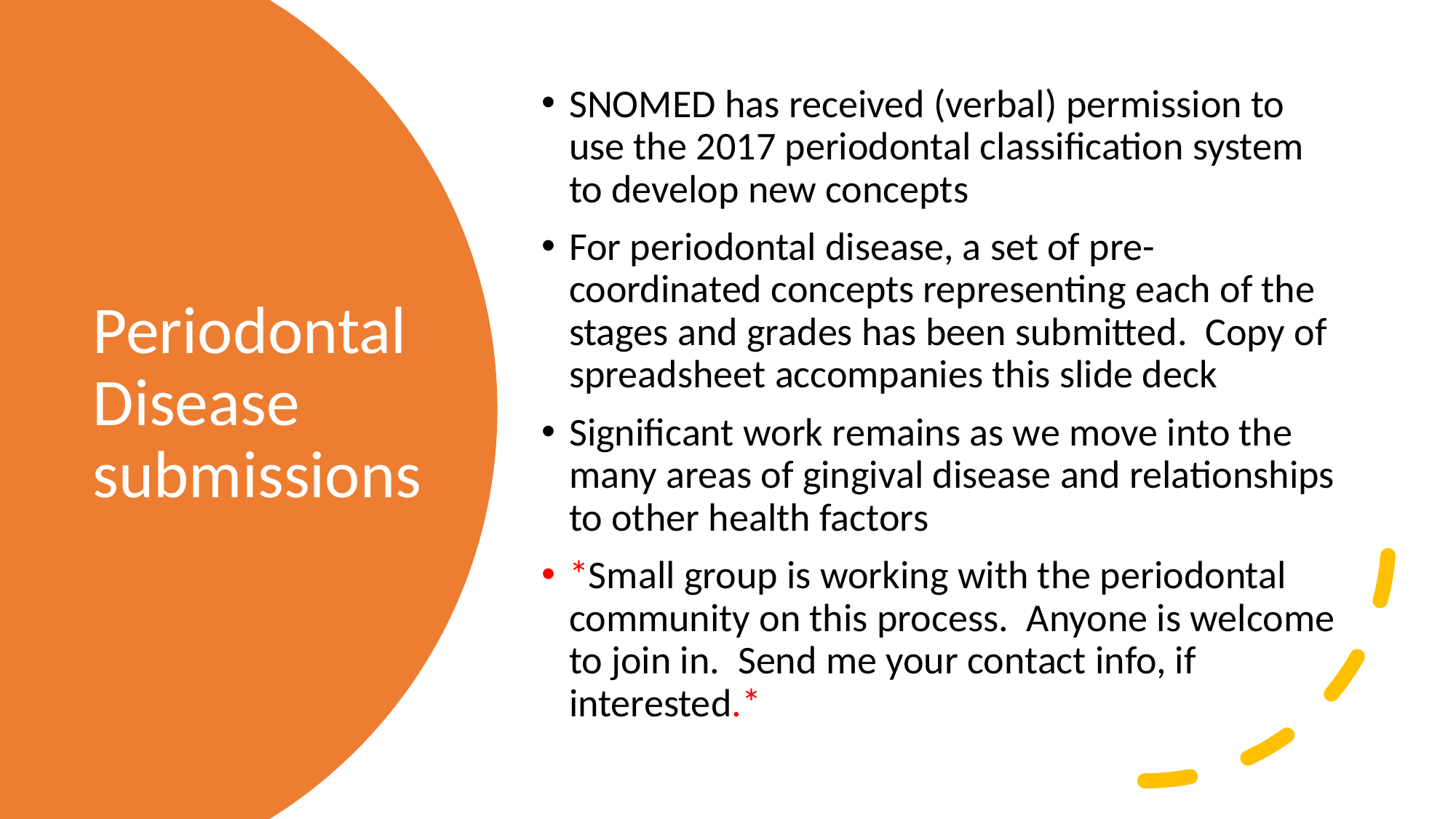

SNOMED has received (verbal) permission to use the 2017 periodontal classification system to develop new concepts
For periodontal disease, a set of pre-coordinated concepts representing each of the stages and grades has been submitted.  Copy of spreadsheet accompanies this slide deck
Significant work remains as we move into the many areas of gingival disease and relationships to other health factors
*Small group is working with the periodontal community on this process.  Anyone is welcome to join in.  Send me your contact info, if interested.*
# Periodontal Disease submissions